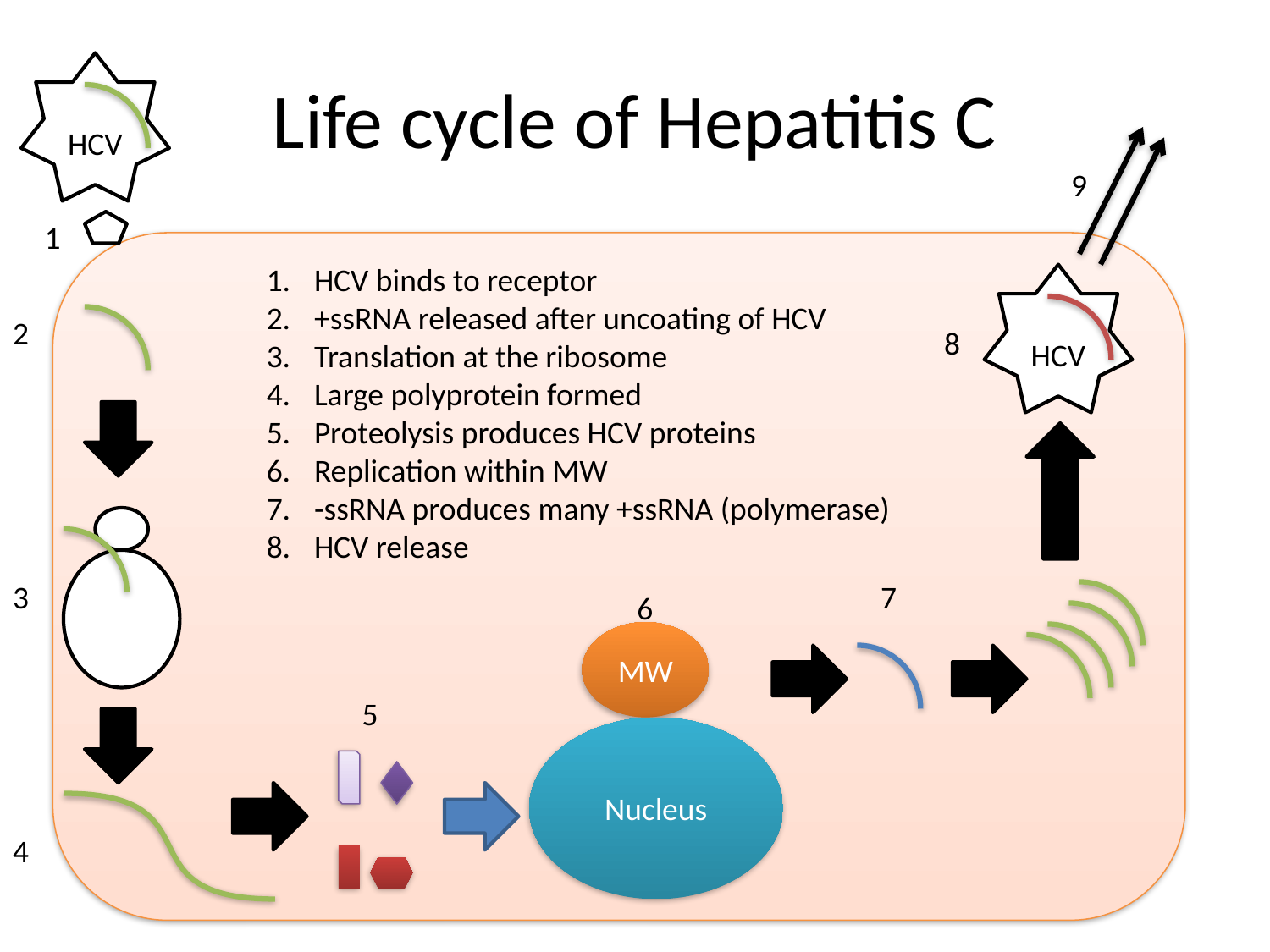

# Life cycle of Hepatitis C

HCV

9
1

2

HCV binds to receptor
+ssRNA released after uncoating of HCV
Translation at the ribosome
Large polyprotein formed
Proteolysis produces HCV proteins
Replication within MW
-ssRNA produces many +ssRNA (polymerase)
HCV release

HCV

2

8

3
7
6

MW

5

Nucleus

4